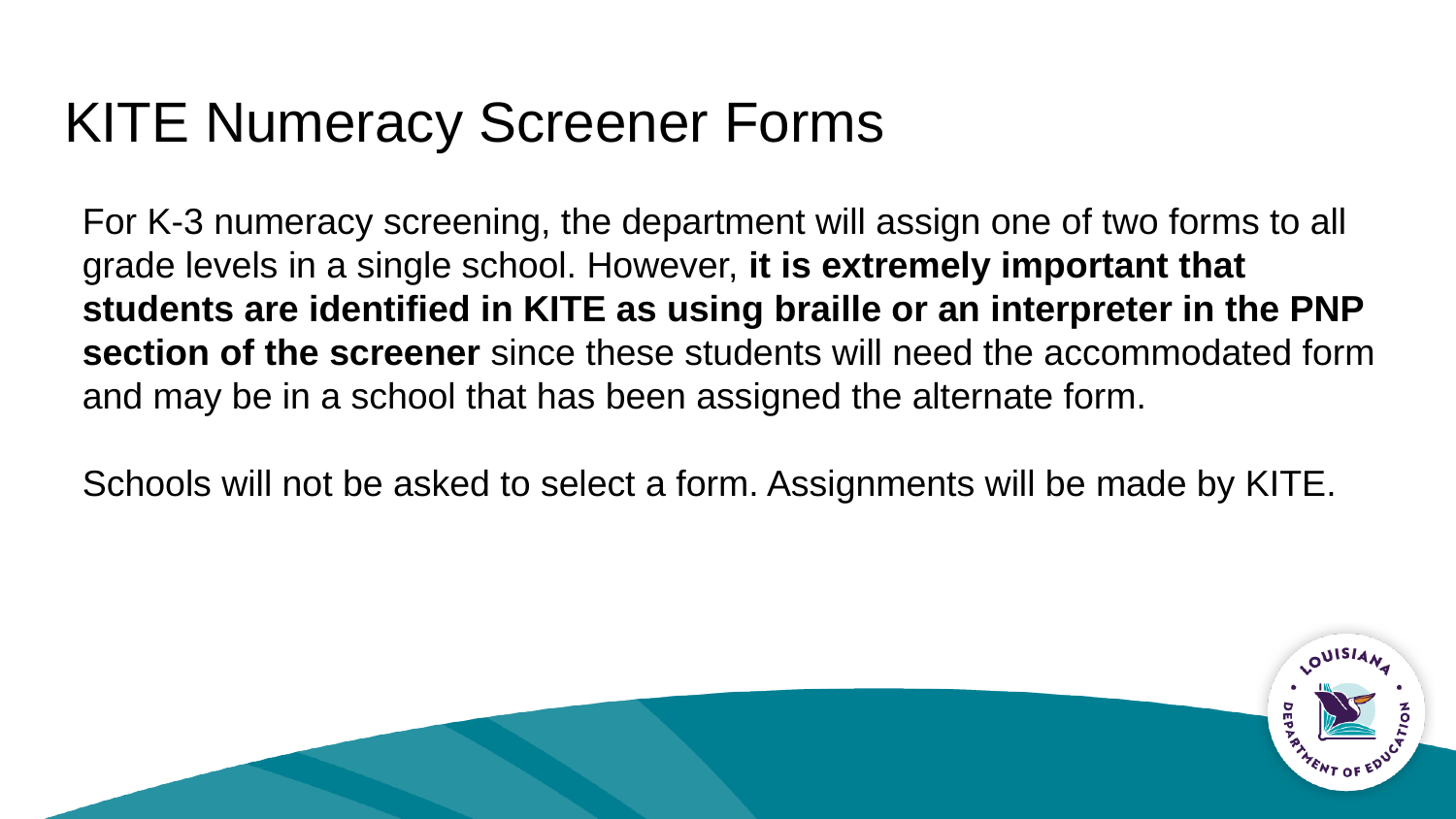

# KITE Numeracy Screener Forms
For K-3 numeracy screening, the department will assign one of two forms to all grade levels in a single school. However, it is extremely important that students are identified in KITE as using braille or an interpreter in the PNP section of the screener since these students will need the accommodated form and may be in a school that has been assigned the alternate form.

Schools will not be asked to select a form. Assignments will be made by KITE.